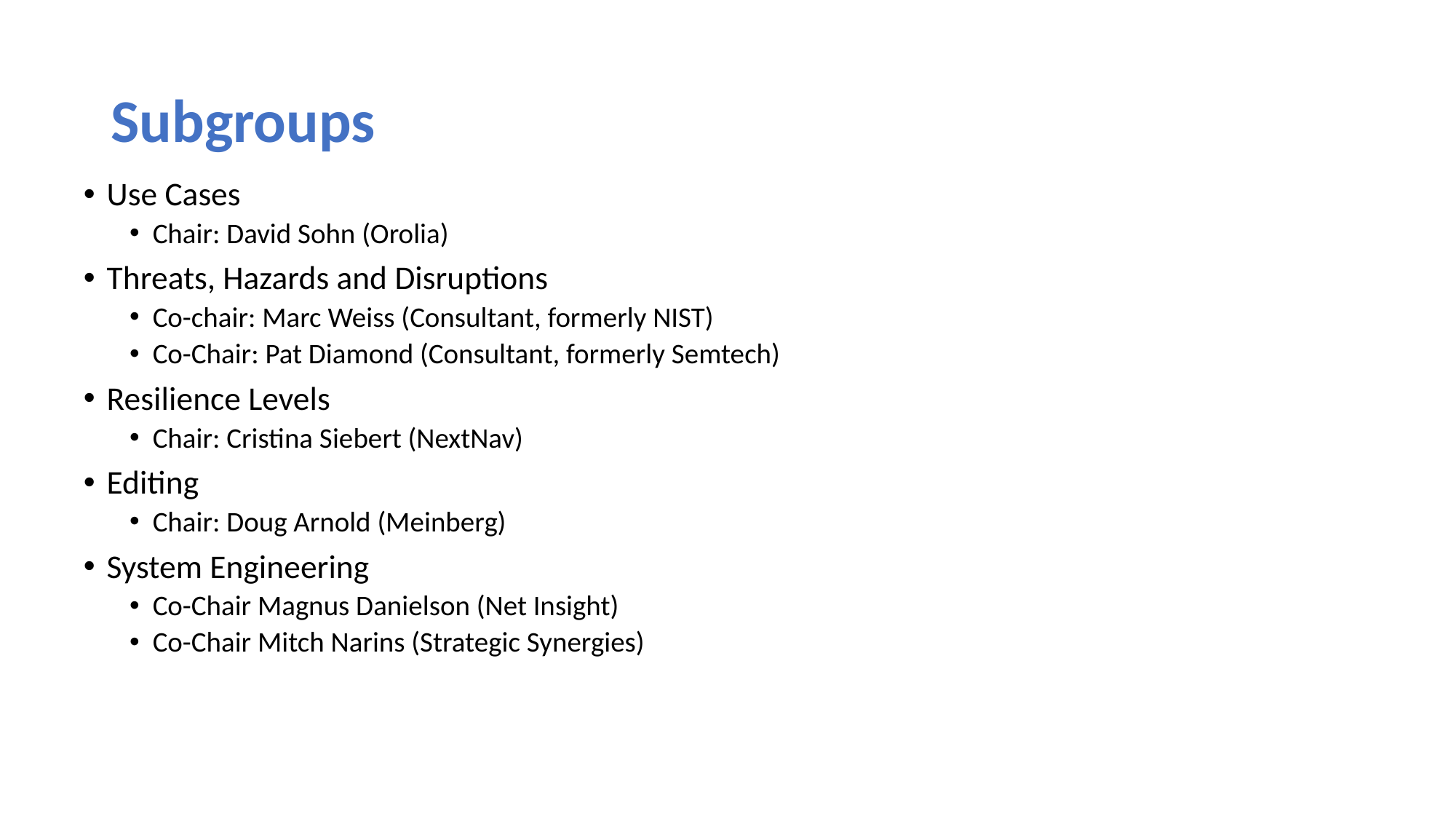

# Subgroups
Use Cases
Chair: David Sohn (Orolia)
Threats, Hazards and Disruptions
Co-chair: Marc Weiss (Consultant, formerly NIST)
Co-Chair: Pat Diamond (Consultant, formerly Semtech)
Resilience Levels
Chair: Cristina Siebert (NextNav)
Editing
Chair: Doug Arnold (Meinberg)
System Engineering
Co-Chair Magnus Danielson (Net Insight)
Co-Chair Mitch Narins (Strategic Synergies)